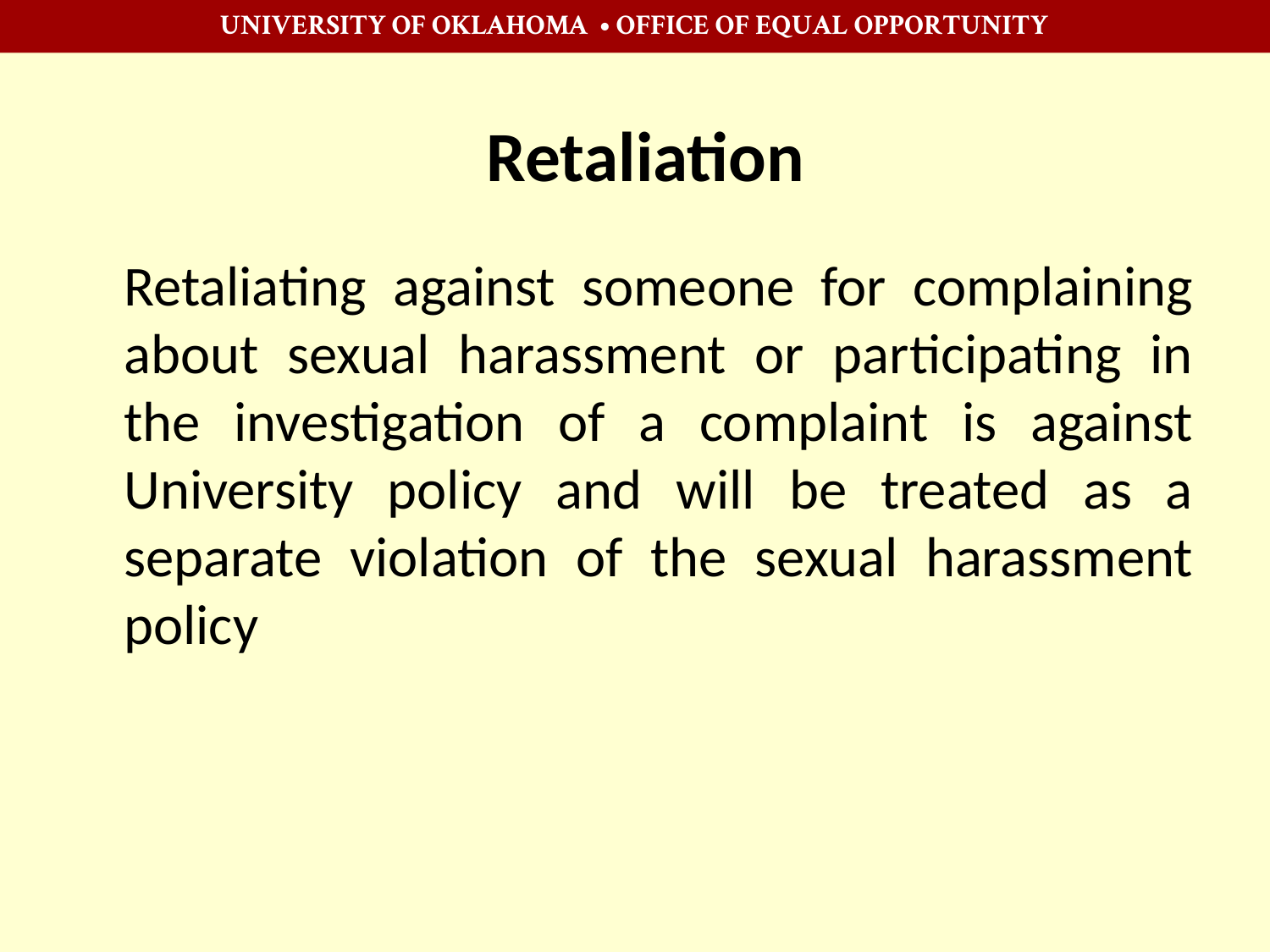

# Retaliation
	Retaliating against someone for complaining about sexual harassment or participating in the investigation of a complaint is against University policy and will be treated as a separate violation of the sexual harassment policy